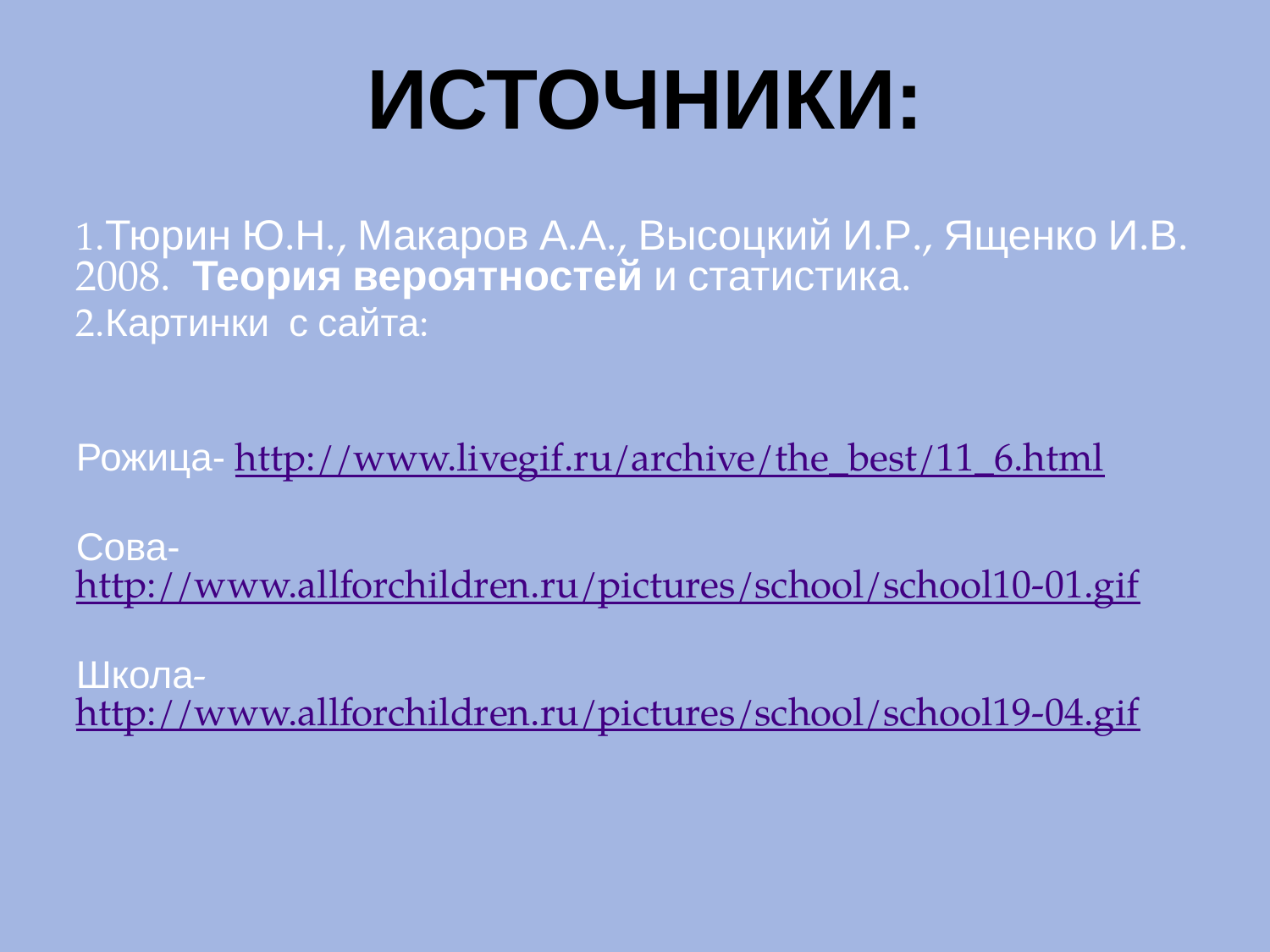

# Источники:
1.Тюрин Ю.Н., Макаров А.А., Высоцкий И.Р., Ященко И.В. 2008.  Теория вероятностей и статистика.
2.Картинки  с сайта:

Рожица- http://www.livegif.ru/archive/the_best/11_6.html

Сова-http://www.allforchildren.ru/pictures/school/school10-01.gif

Школа- http://www.allforchildren.ru/pictures/school/school19-04.gif